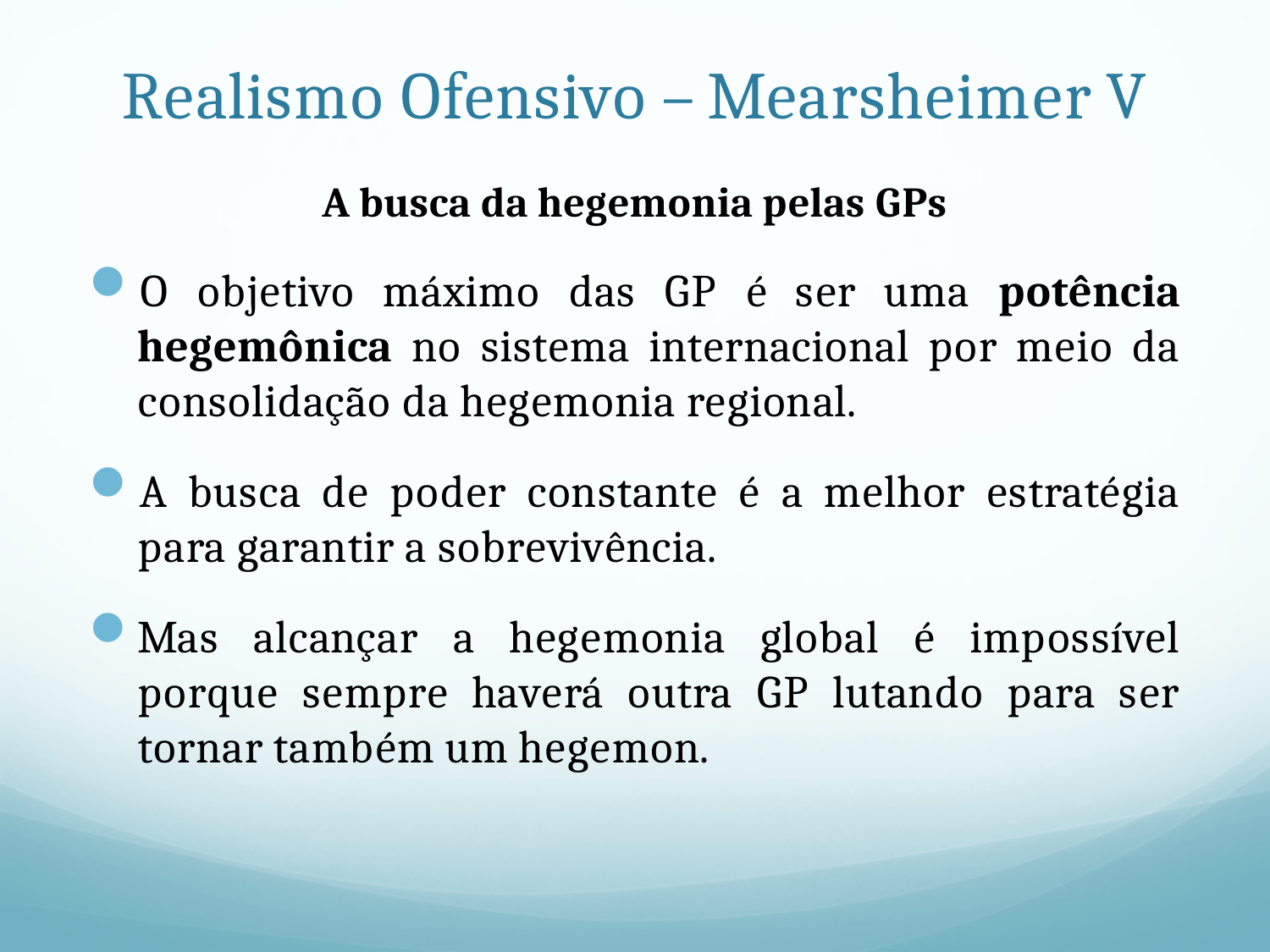

# Realismo Ofensivo – Mearsheimer V
A busca da hegemonia pelas GPs
O objetivo máximo das GP é ser uma potência hegemônica no sistema internacional por meio da consolidação da hegemonia regional.
A busca de poder constante é a melhor estratégia para garantir a sobrevivência.
Mas alcançar a hegemonia global é impossível porque sempre haverá outra GP lutando para ser tornar também um hegemon.